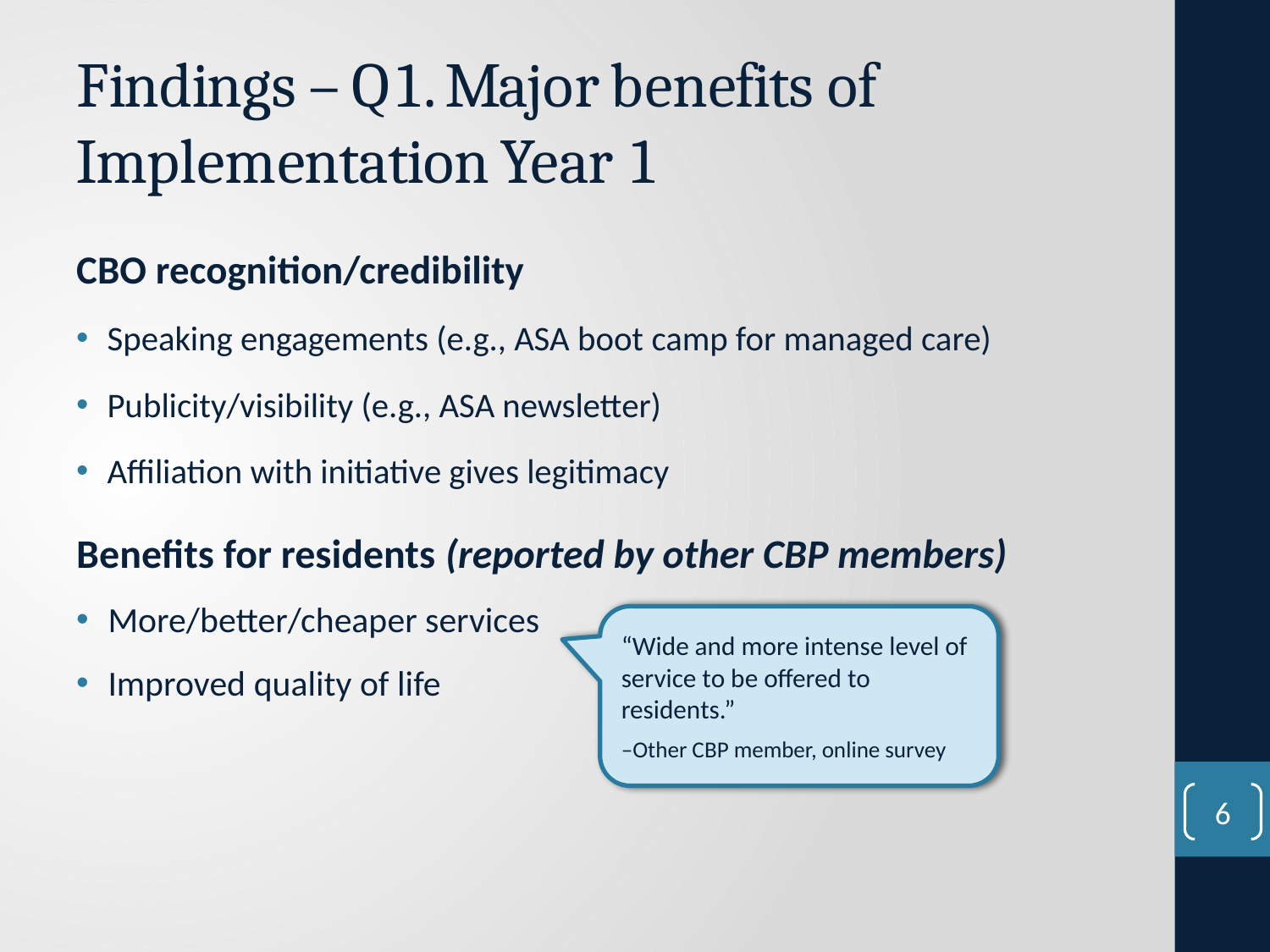

# Findings – Q1. Major benefits of Implementation Year 1
CBO recognition/credibility
Speaking engagements (e.g., ASA boot camp for managed care)
Publicity/visibility (e.g., ASA newsletter)
Affiliation with initiative gives legitimacy
Benefits for residents (reported by other CBP members)
More/better/cheaper services
Improved quality of life
“Wide and more intense level of service to be offered to residents.”
–Other CBP member, online survey
6